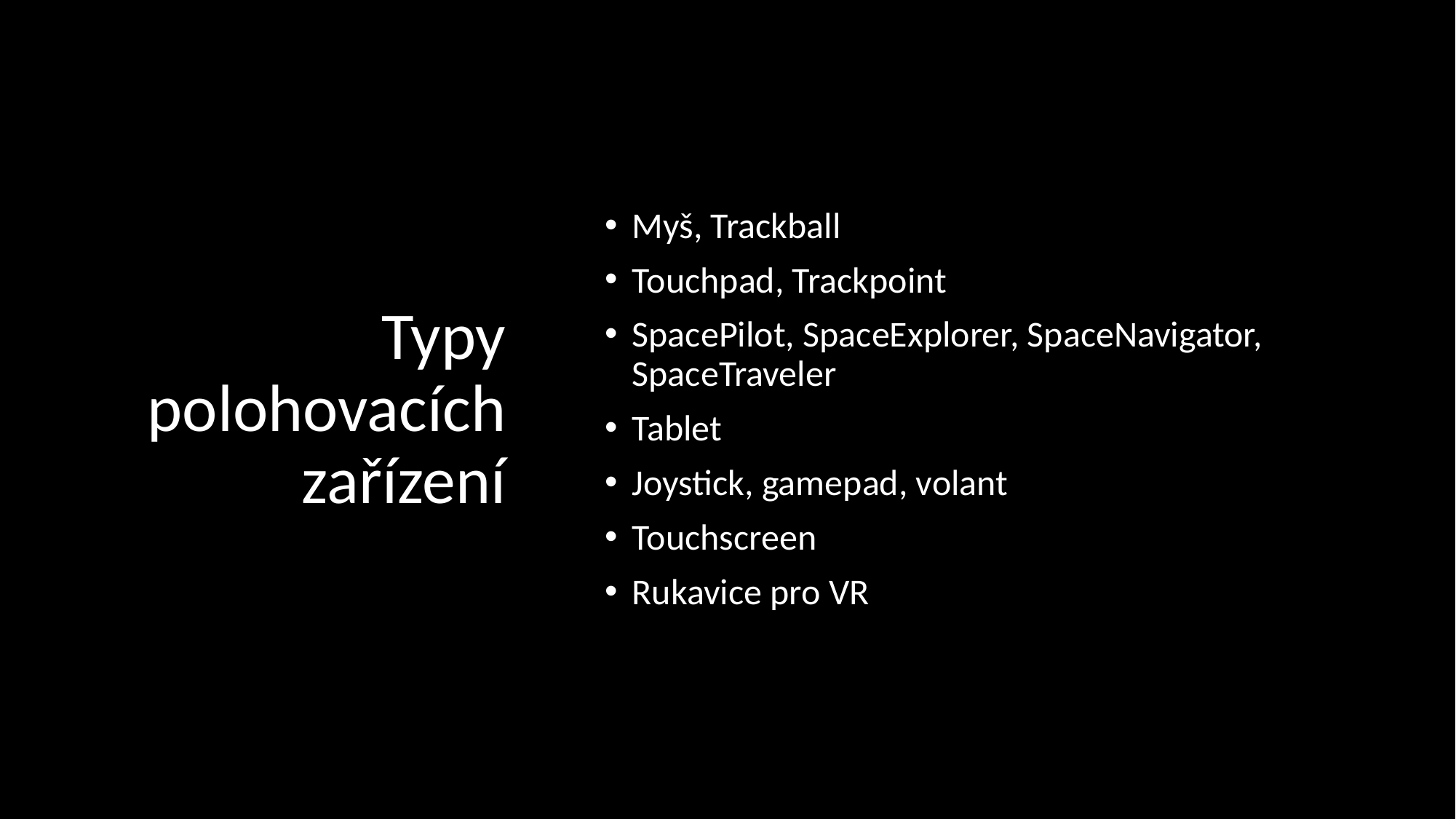

# Typy polohovacích zařízení
Myš, Trackball
Touchpad, Trackpoint
SpacePilot, SpaceExplorer, SpaceNavigator, SpaceTraveler
Tablet
Joystick, gamepad, volant
Touchscreen
Rukavice pro VR